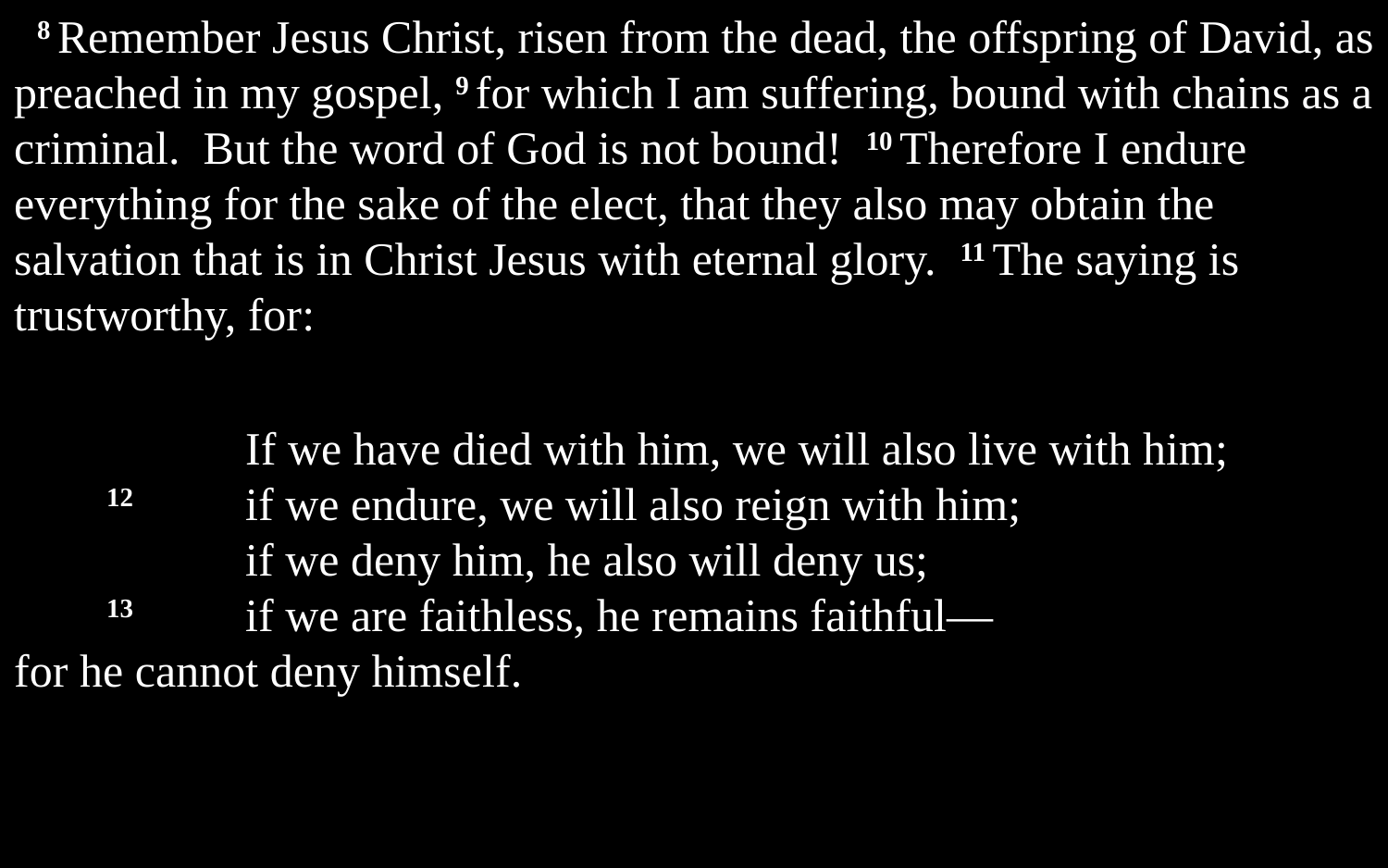

8 Remember Jesus Christ, risen from the dead, the offspring of David, as preached in my gospel, 9 for which I am suffering, bound with chains as a criminal.  But the word of God is not bound!  10 Therefore I endure everything for the sake of the elect, that they also may obtain the salvation that is in Christ Jesus with eternal glory.  11 The saying is trustworthy, for:

		If we have died with him, we will also live with him;
	12 	if we endure, we will also reign with him;
		if we deny him, he also will deny us;
	13 	if we are faithless, he remains faithful—
for he cannot deny himself.